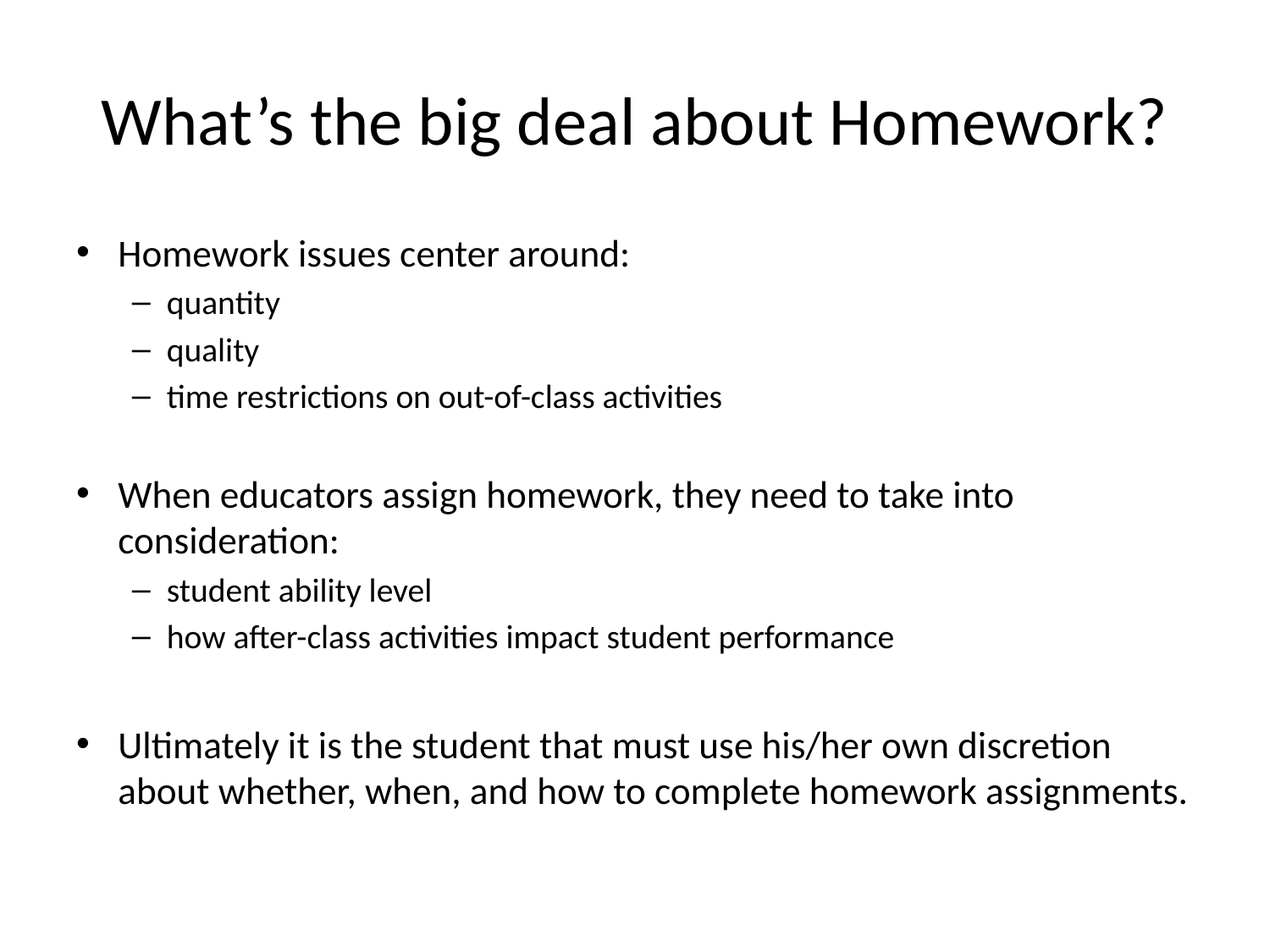

# What’s the big deal about Homework?
Homework issues center around:
quantity
quality
time restrictions on out-of-class activities

When educators assign homework, they need to take into consideration:
student ability level
how after-class activities impact student performance

Ultimately it is the student that must use his/her own discretion about whether, when, and how to complete homework assignments.